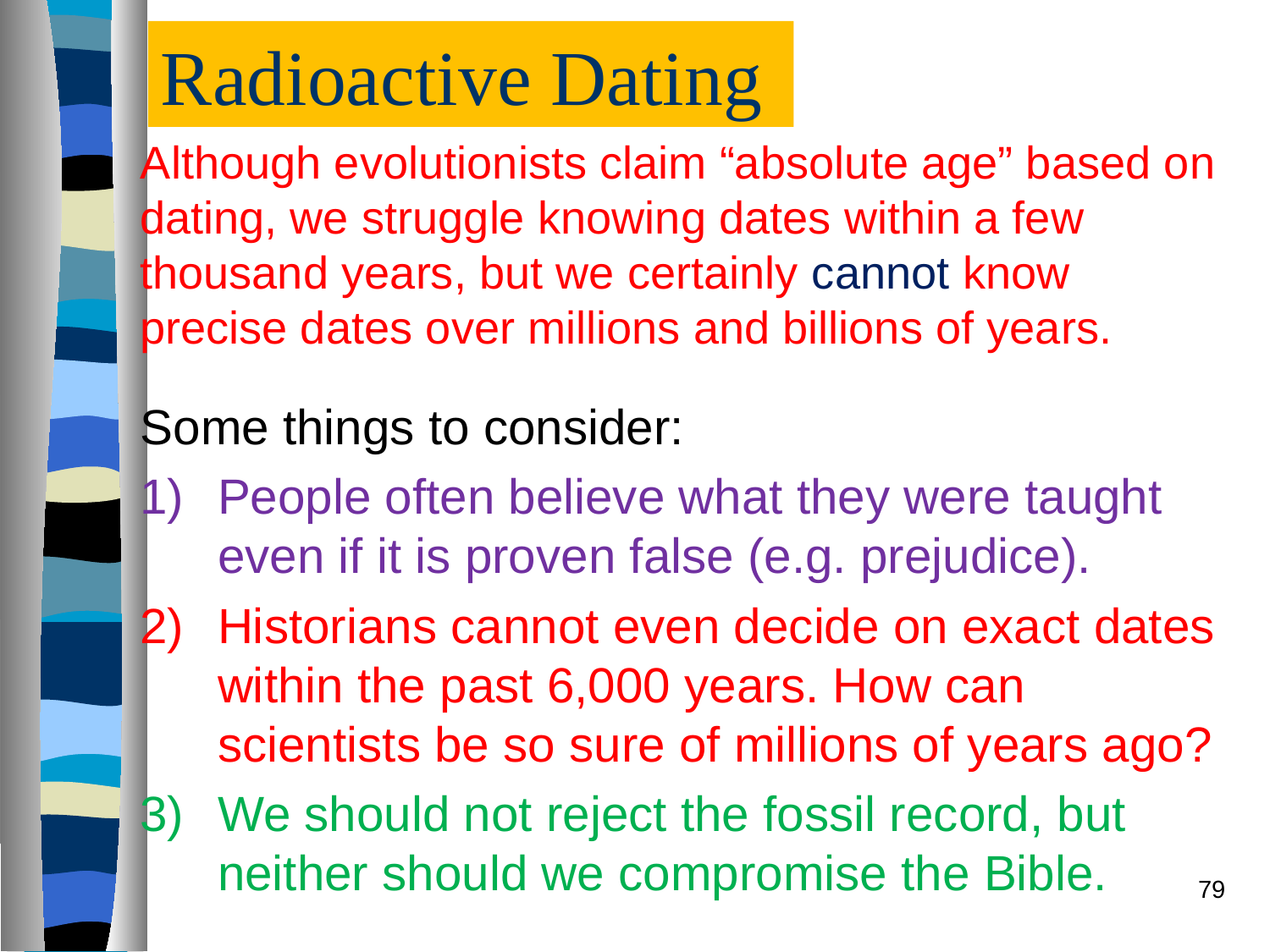

# Radioactive Dating
Although evolutionists claim “absolute age” based on dating, we struggle knowing dates within a few thousand years, but we certainly cannot know precise dates over millions and billions of years.

Some things to consider:
1) 	People often believe what they were taught even if it is proven false (e.g. prejudice).
2) 	Historians cannot even decide on exact dates within the past 6,000 years. How can scientists be so sure of millions of years ago?
3) 	We should not reject the fossil record, but neither should we compromise the Bible.

79